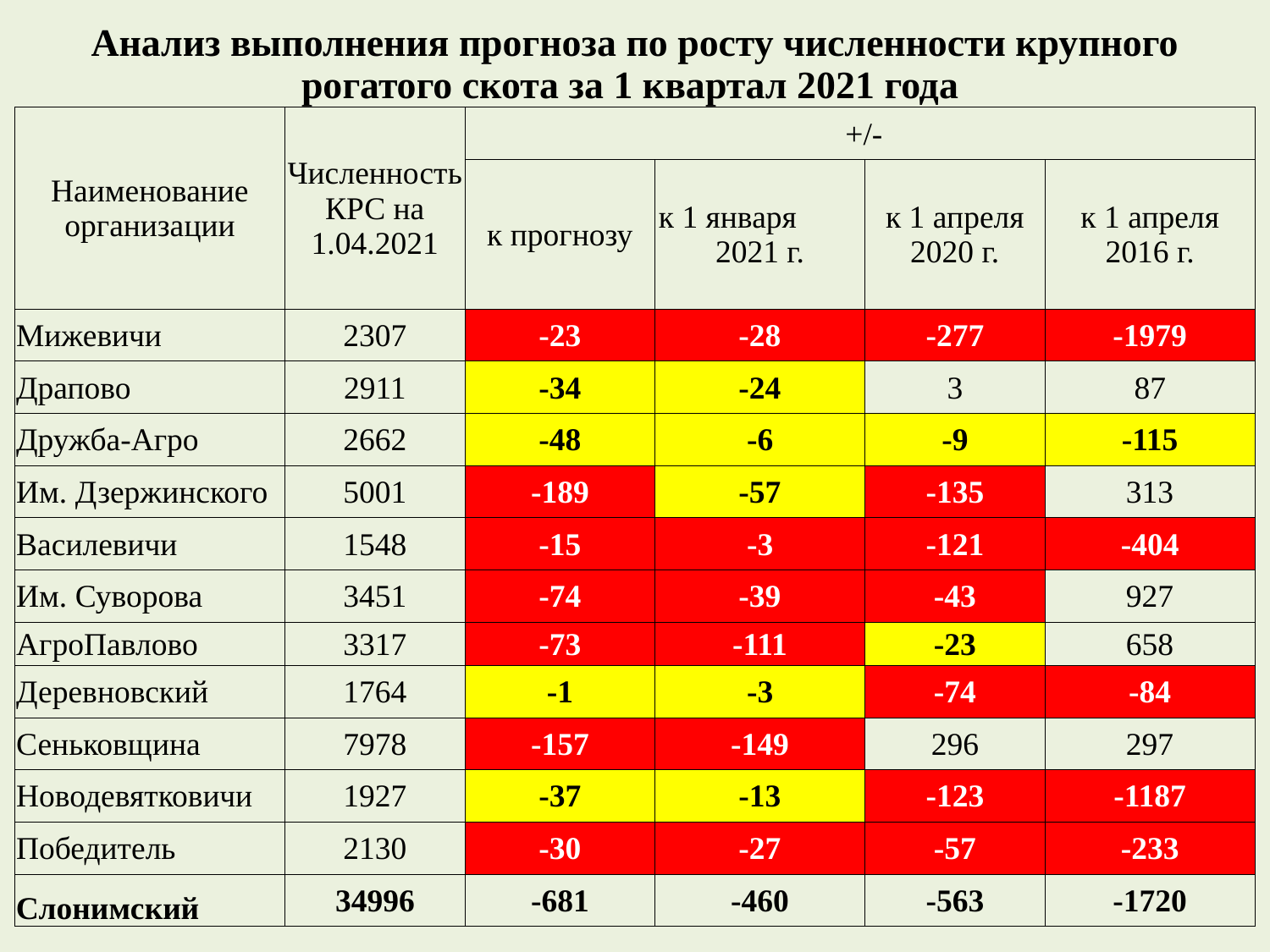

| Анализ выполнения прогноза по росту численности крупного рогатого скота за 1 квартал 2021 года |  |  |  |  |  |
| --- | --- | --- | --- | --- | --- |
| Наименование организации | Численность КРС на 1.04.2021 | +/- |  |  |  |
|  |  | к прогнозу | к 1 января 2021 г. | к 1 апреля 2020 г. | к 1 апреля 2016 г. |
| Мижевичи | 2307 | -23 | -28 | -277 | -1979 |
| Драпово | 2911 | -34 | -24 | 3 | 87 |
| Дружба-Агро | 2662 | -48 | -6 | -9 | -115 |
| Им. Дзержинского | 5001 | -189 | -57 | -135 | 313 |
| Василевичи | 1548 | -15 | -3 | -121 | -404 |
| Им. Суворова | 3451 | -74 | -39 | -43 | 927 |
| АгроПавлово | 3317 | -73 | -111 | -23 | 658 |
| Деревновский | 1764 | -1 | -3 | -74 | -84 |
| Сеньковщина | 7978 | -157 | -149 | 296 | 297 |
| Новодевятковичи | 1927 | -37 | -13 | -123 | -1187 |
| Победитель | 2130 | -30 | -27 | -57 | -233 |
| Слонимский | 34996 | -681 | -460 | -563 | -1720 |